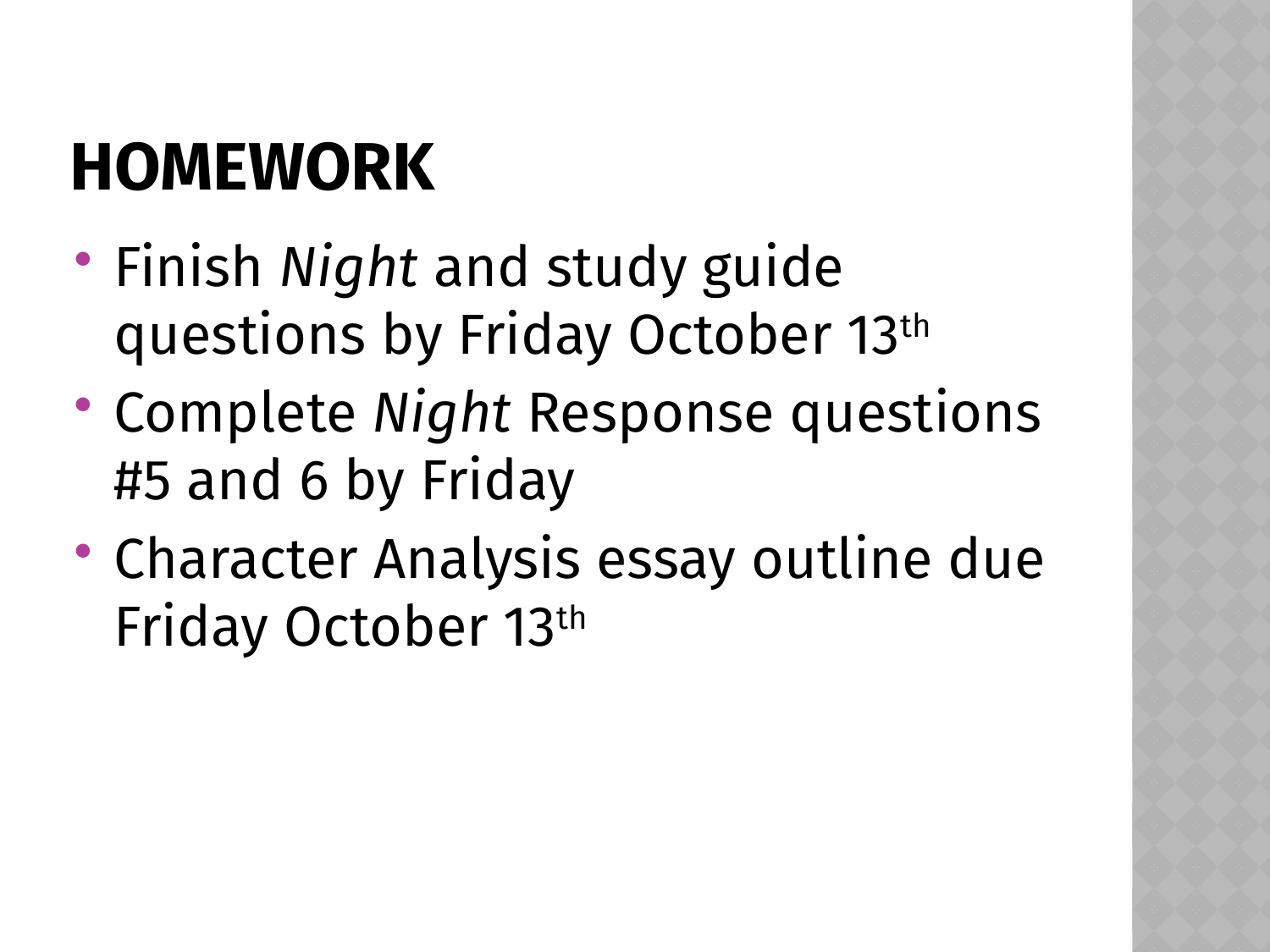

# Homework
Finish Night and study guide questions by Friday October 13th
Complete Night Response questions #5 and 6 by Friday
Character Analysis essay outline due Friday October 13th